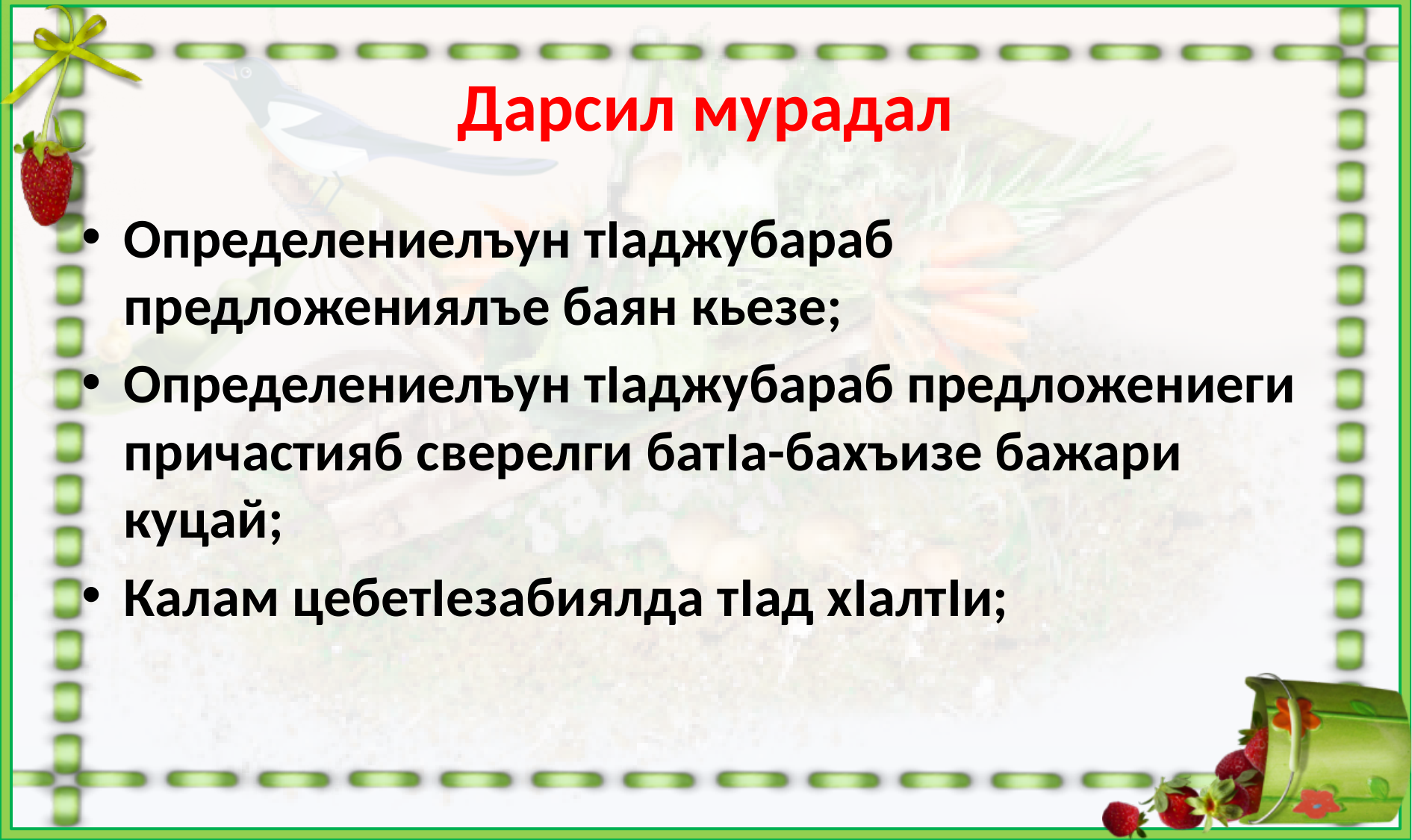

# Дарсил мурадал
Определениелъун тIаджубараб предложениялъе баян кьезе;
Определениелъун тIаджубараб предложениеги причастияб сверелги батIа-бахъизе бажари куцай;
Калам цебетIезабиялда тIад хIалтIи;